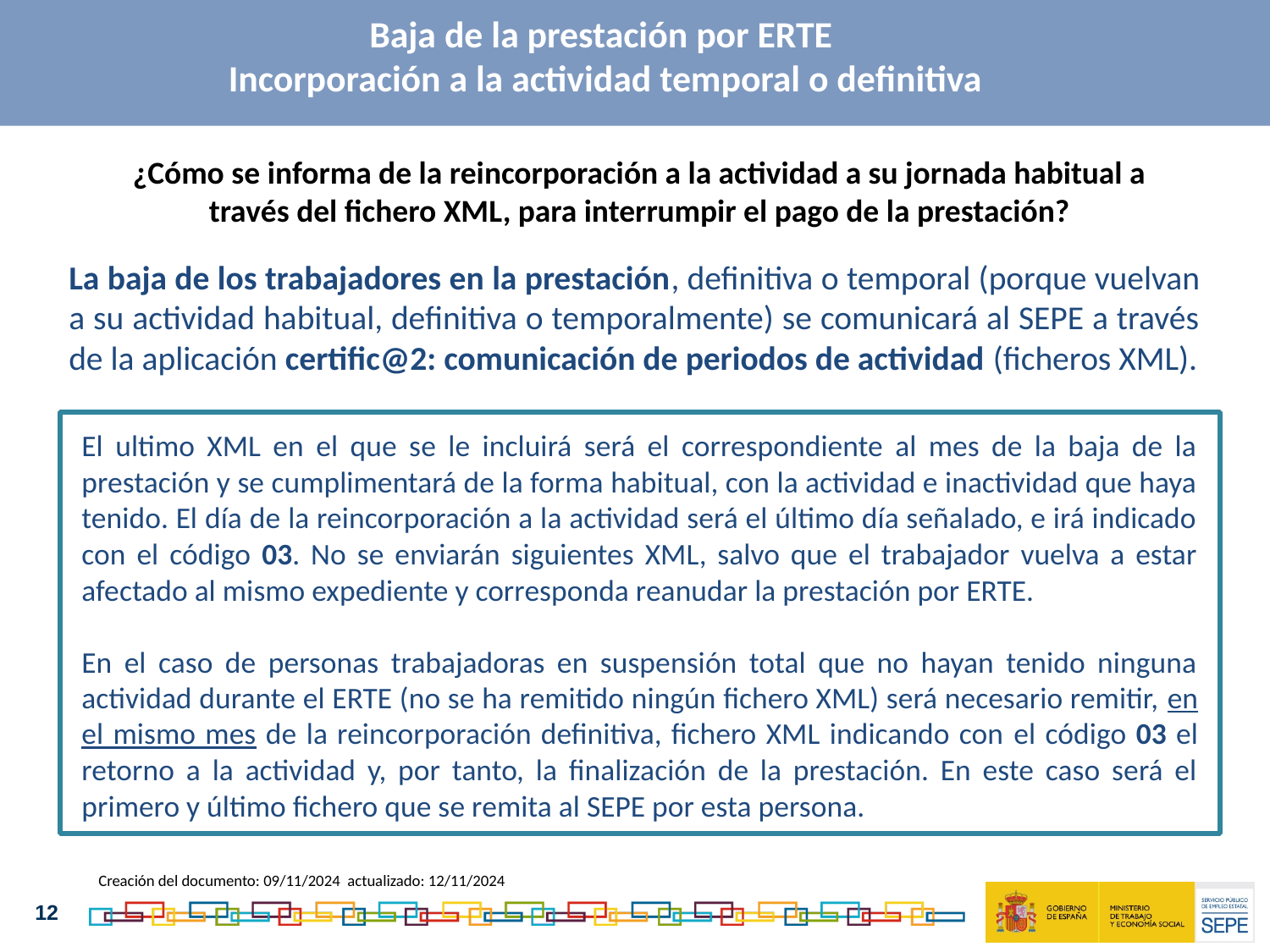

Baja de la prestación por ERTE
 Incorporación a la actividad temporal o definitiva

¿Cómo se informa de la reincorporación a la actividad a su jornada habitual a
través del fichero XML, para interrumpir el pago de la prestación?
La baja de los trabajadores en la prestación, definitiva o temporal (porque vuelvan a su actividad habitual, definitiva o temporalmente) se comunicará al SEPE a través de la aplicación certific@2: comunicación de periodos de actividad (ficheros XML).
El ultimo XML en el que se le incluirá será el correspondiente al mes de la baja de la prestación y se cumplimentará de la forma habitual, con la actividad e inactividad que haya tenido. El día de la reincorporación a la actividad será el último día señalado, e irá indicado con el código 03. No se enviarán siguientes XML, salvo que el trabajador vuelva a estar afectado al mismo expediente y corresponda reanudar la prestación por ERTE.

En el caso de personas trabajadoras en suspensión total que no hayan tenido ninguna actividad durante el ERTE (no se ha remitido ningún fichero XML) será necesario remitir, en el mismo mes de la reincorporación definitiva, fichero XML indicando con el código 03 el retorno a la actividad y, por tanto, la finalización de la prestación. En este caso será el primero y último fichero que se remita al SEPE por esta persona.
Creación del documento: 09/11/2024  actualizado: 12/11/2024
12